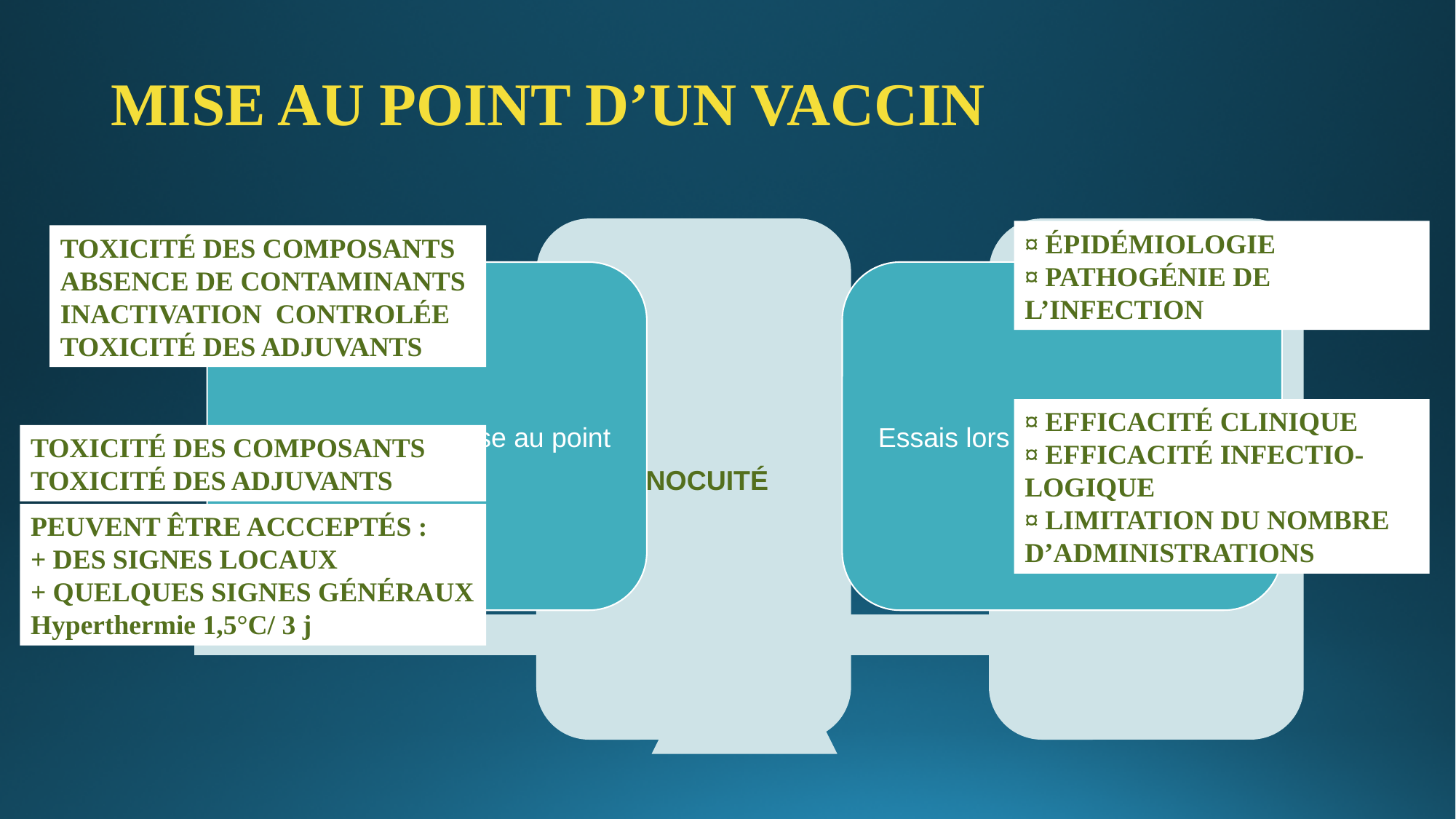

# MISE AU POINT D’UN VACCIN
INNOCUITÉ
EFFICACITÉ
Essais lors de la mise au point
Essais lors de la mise au point
¤ ÉPIDÉMIOLOGIE
¤ PATHOGÉNIE DE L’INFECTION
TOXICITÉ DES COMPOSANTS
ABSENCE DE CONTAMINANTS
INACTIVATION  CONTROLÉE
TOXICITÉ DES ADJUVANTS
¤ EFFICACITÉ CLINIQUE
¤ EFFICACITÉ INFECTIO-LOGIQUE
¤ LIMITATION DU NOMBRE D’ADMINISTRATIONS
TOXICITÉ DES COMPOSANTS
TOXICITÉ DES ADJUVANTS
PEUVENT ÊTRE ACCCEPTÉS :
+ DES SIGNES LOCAUX
+ QUELQUES SIGNES GÉNÉRAUX
Hyperthermie 1,5°C/ 3 j